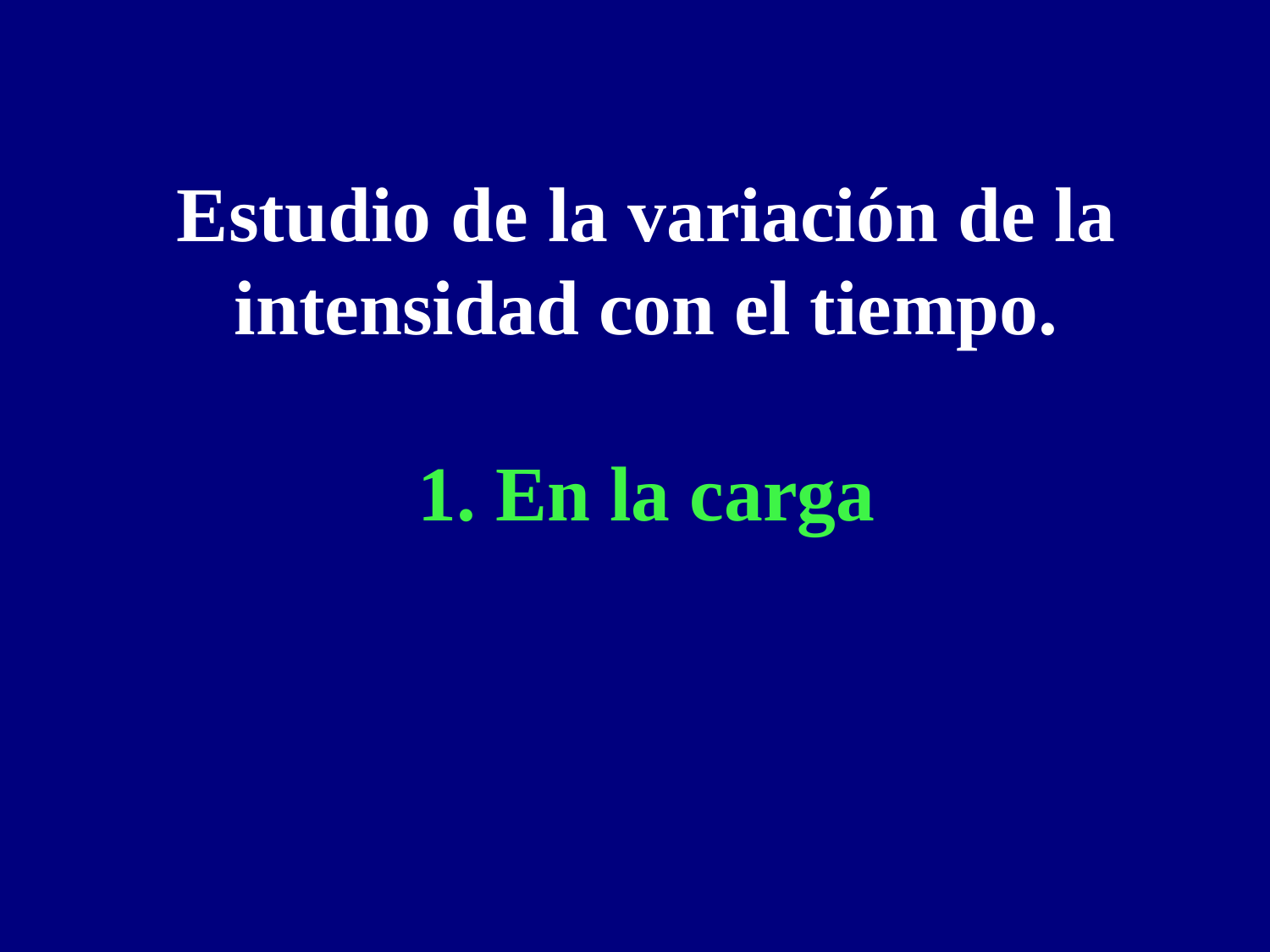

Estudio de la variación de la intensidad con el tiempo.

1. En la carga